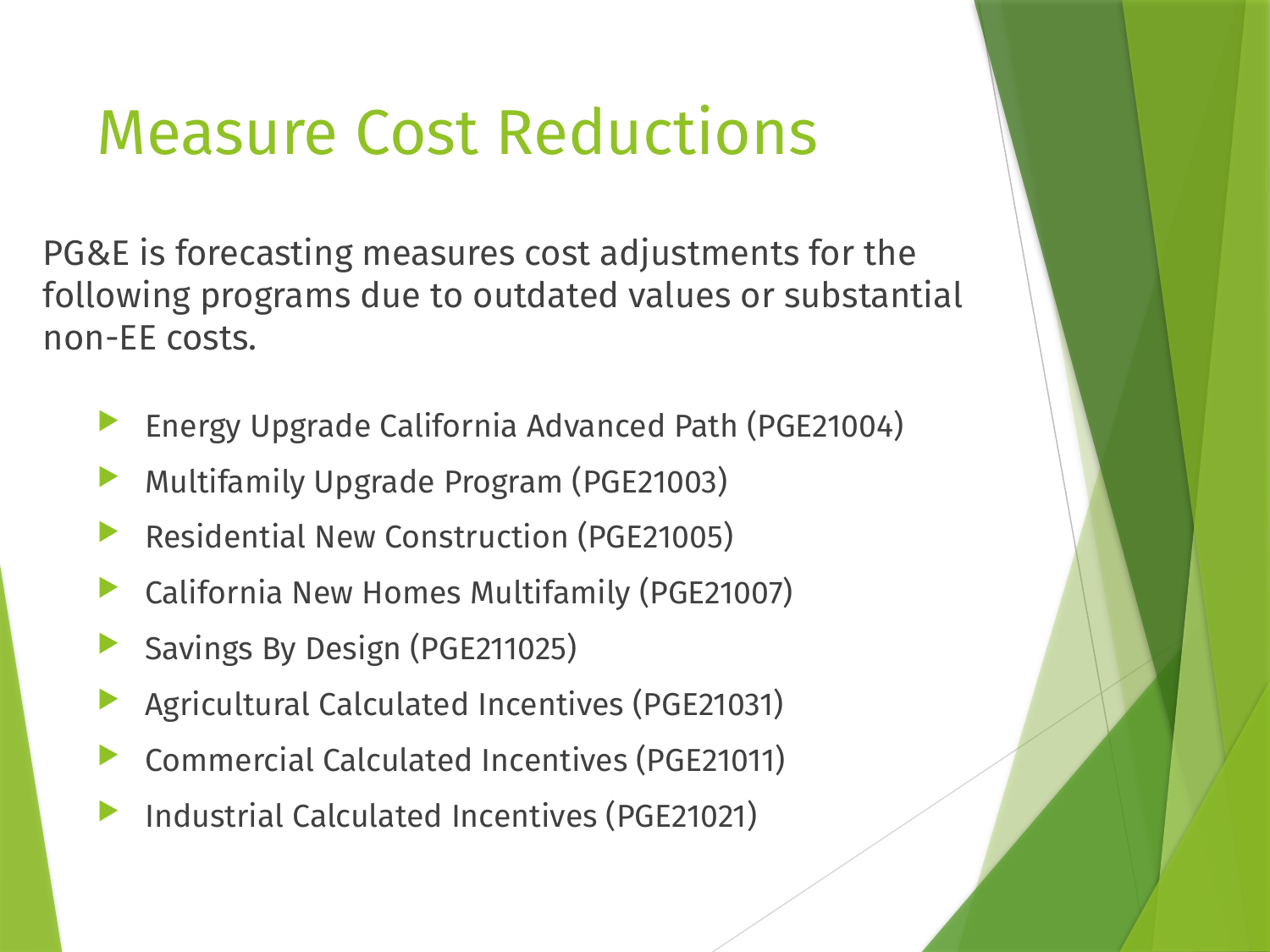

# Measure Cost Reductions
PG&E is forecasting measures cost adjustments for the following programs due to outdated values or substantial non-EE costs.
Energy Upgrade California Advanced Path (PGE21004)
Multifamily Upgrade Program (PGE21003)
Residential New Construction (PGE21005)
California New Homes Multifamily (PGE21007)
Savings By Design (PGE211025)
Agricultural Calculated Incentives (PGE21031)
Commercial Calculated Incentives (PGE21011)
Industrial Calculated Incentives (PGE21021)